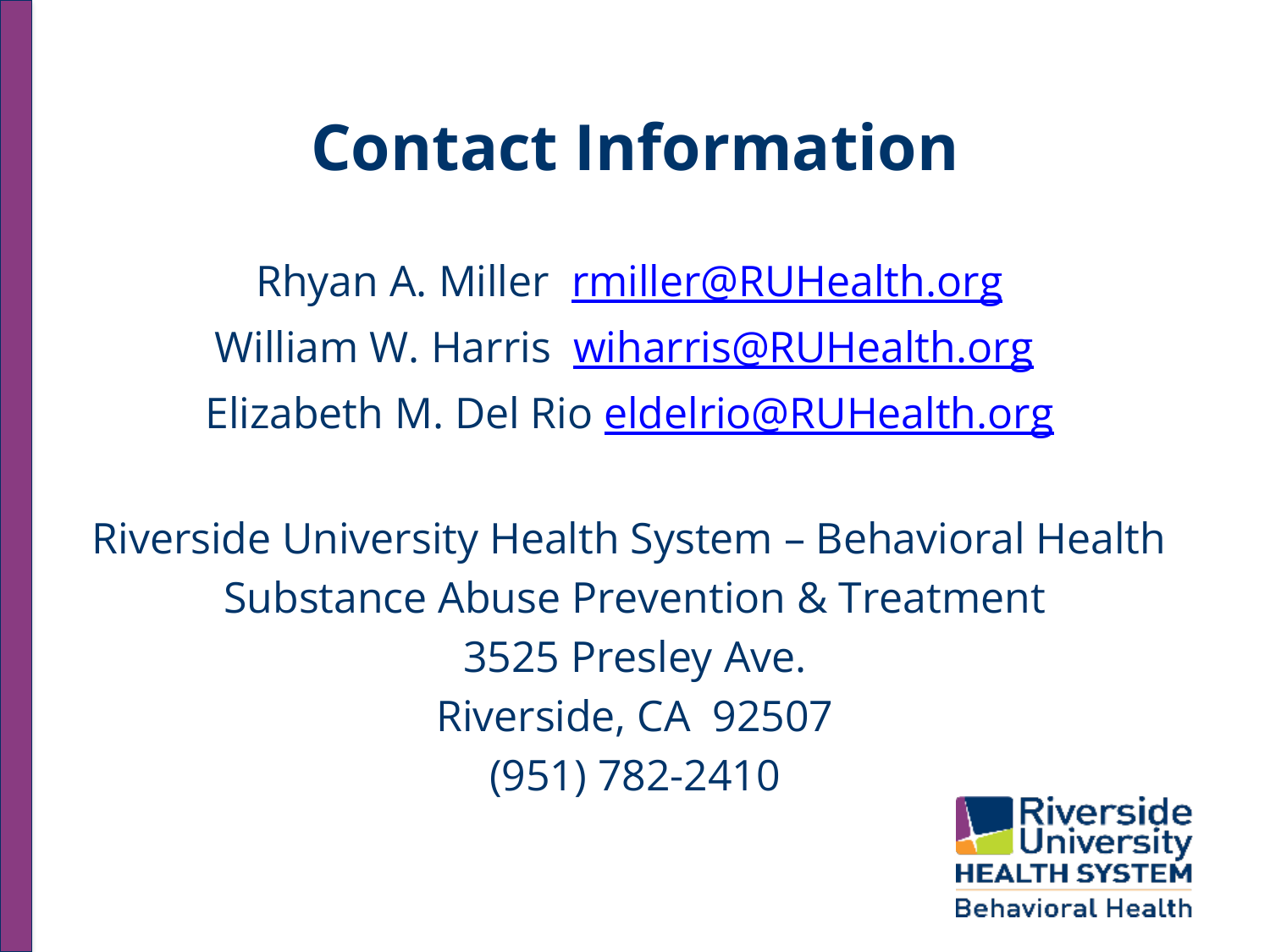

# Contact Information
Rhyan A. Miller  rmiller@RUHealth.org
William W. Harris  wiharris@RUHealth.org
Elizabeth M. Del Rio eldelrio@RUHealth.org

Riverside University Health System – Behavioral Health
Substance Abuse Prevention & Treatment
3525 Presley Ave.
Riverside, CA  92507
(951) 782-2410